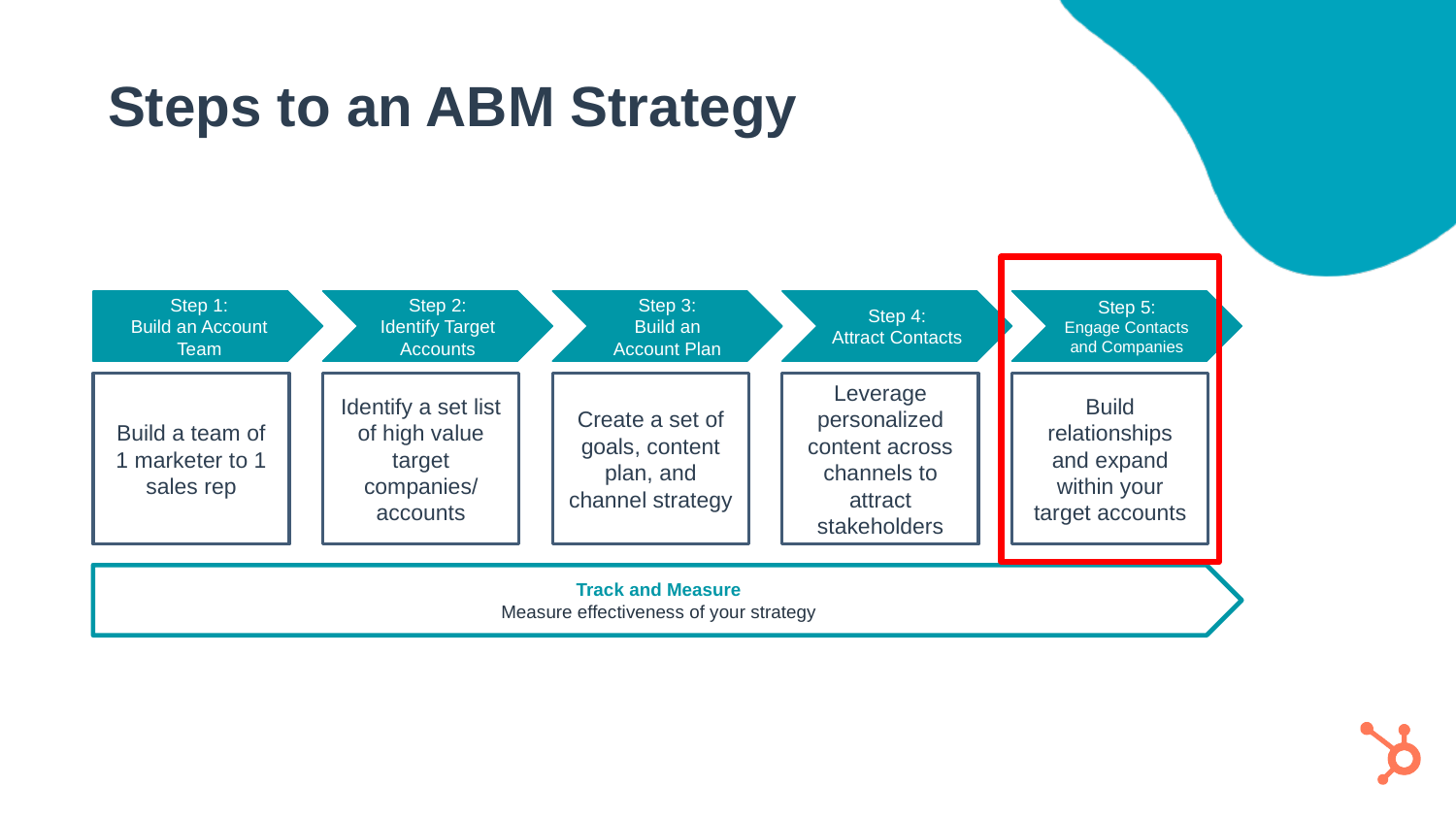

# Steps to an ABM Strategy

Step 1:
Build an Account Team
Step 2:
Identify Target Accounts
Step 3:
Build an Account Plan
Step 4:
Attract Contacts
Step 5:
Engage Contacts and Companies
Build a team of 1 marketer to 1 sales rep
Identify a set list of high value target companies/ accounts
Create a set of goals, content plan, and channel strategy
Leverage personalized content across channels to attract stakeholders
Build relationships and expand within your target accounts
Track and Measure
Measure effectiveness of your strategy